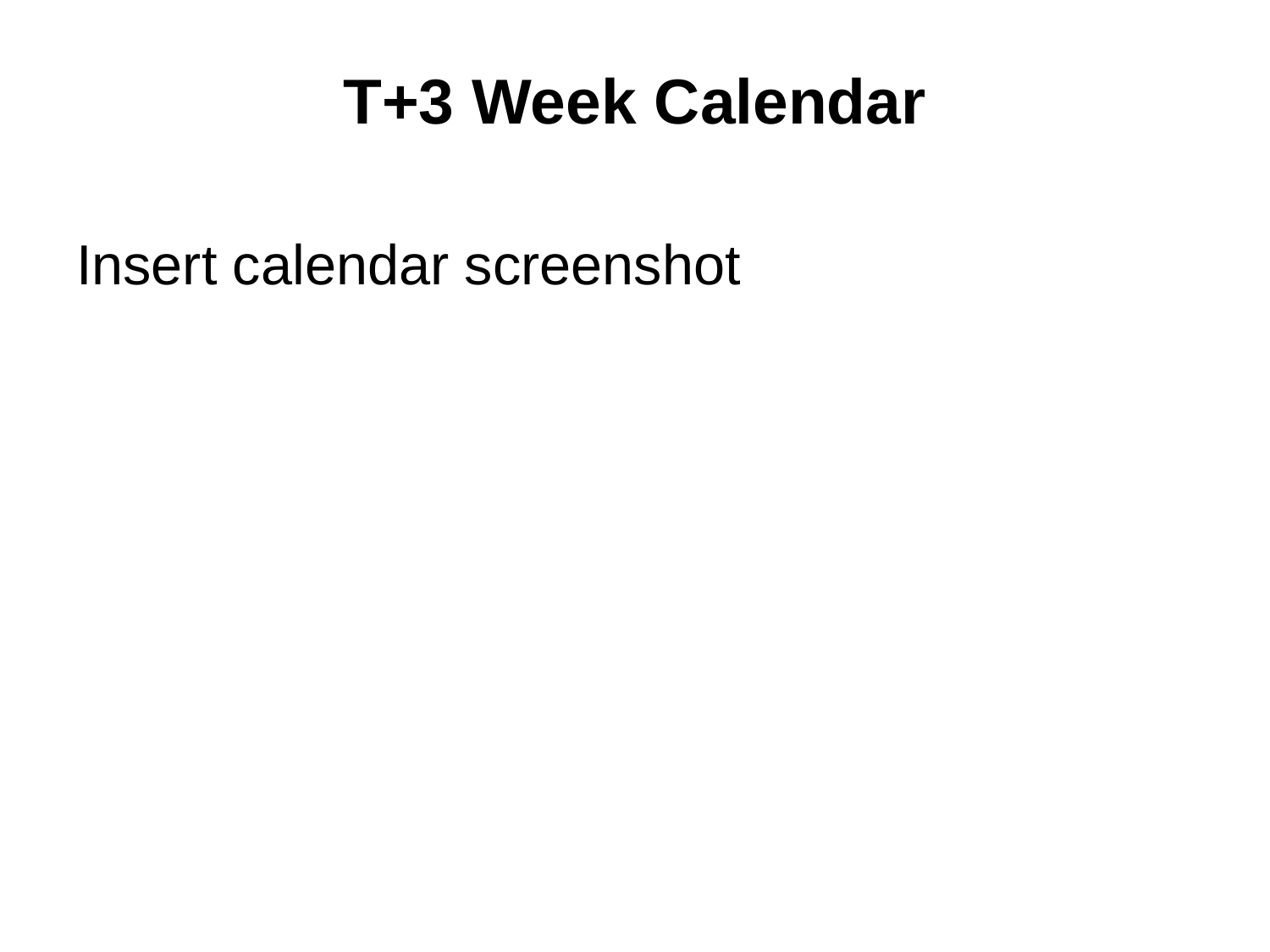

# T+3 Week Calendar
Insert calendar screenshot